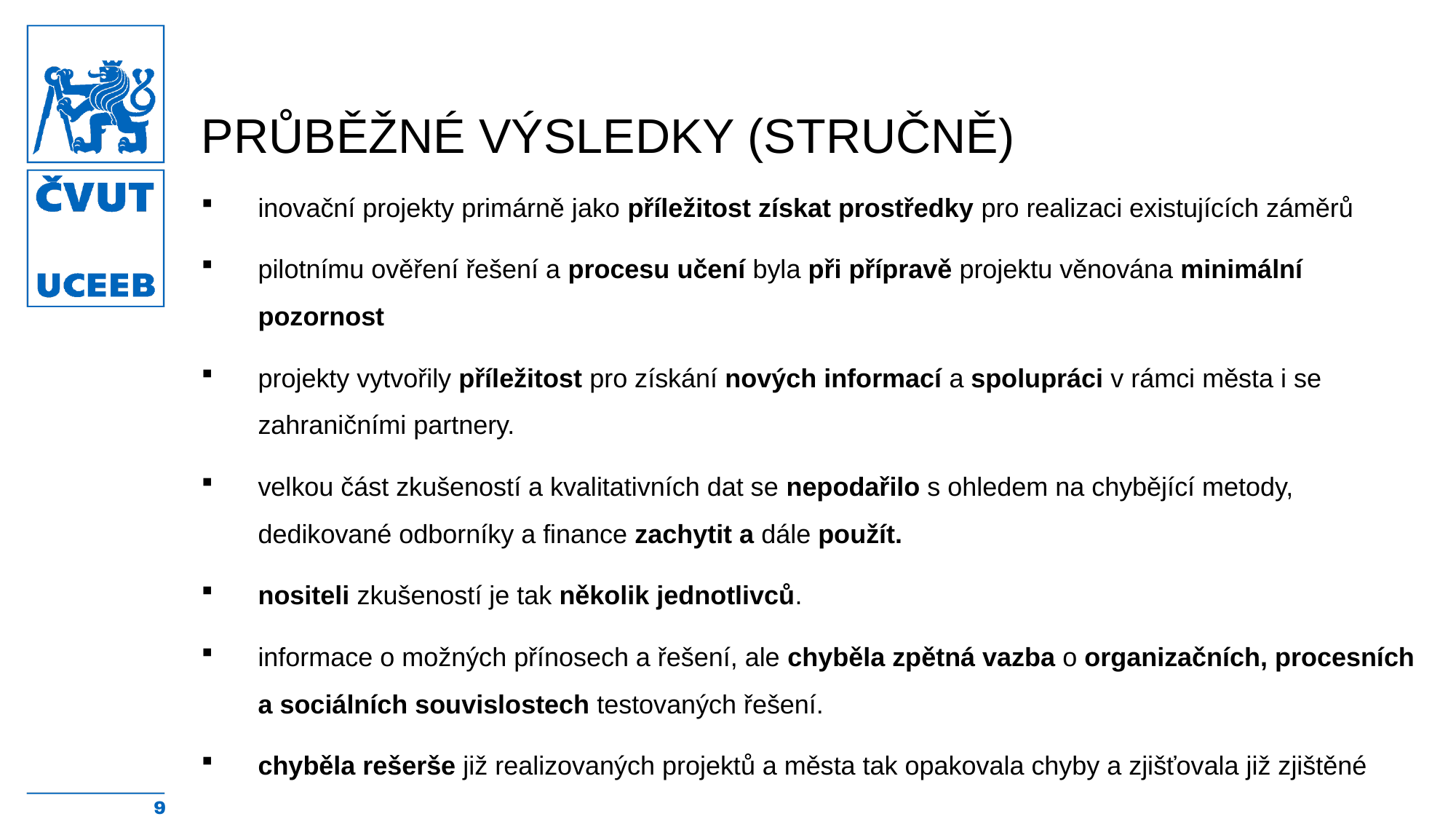

# Průběžné výsledky (stručně)
inovační projekty primárně jako příležitost získat prostředky pro realizaci existujících záměrů
pilotnímu ověření řešení a procesu učení byla při přípravě projektu věnována minimální pozornost
projekty vytvořily příležitost pro získání nových informací a spolupráci v rámci města i se zahraničními partnery.
velkou část zkušeností a kvalitativních dat se nepodařilo s ohledem na chybějící metody, dedikované odborníky a finance zachytit a dále použít.
nositeli zkušeností je tak několik jednotlivců.
informace o možných přínosech a řešení, ale chyběla zpětná vazba o organizačních, procesních a sociálních souvislostech testovaných řešení.
chyběla rešerše již realizovaných projektů a města tak opakovala chyby a zjišťovala již zjištěné